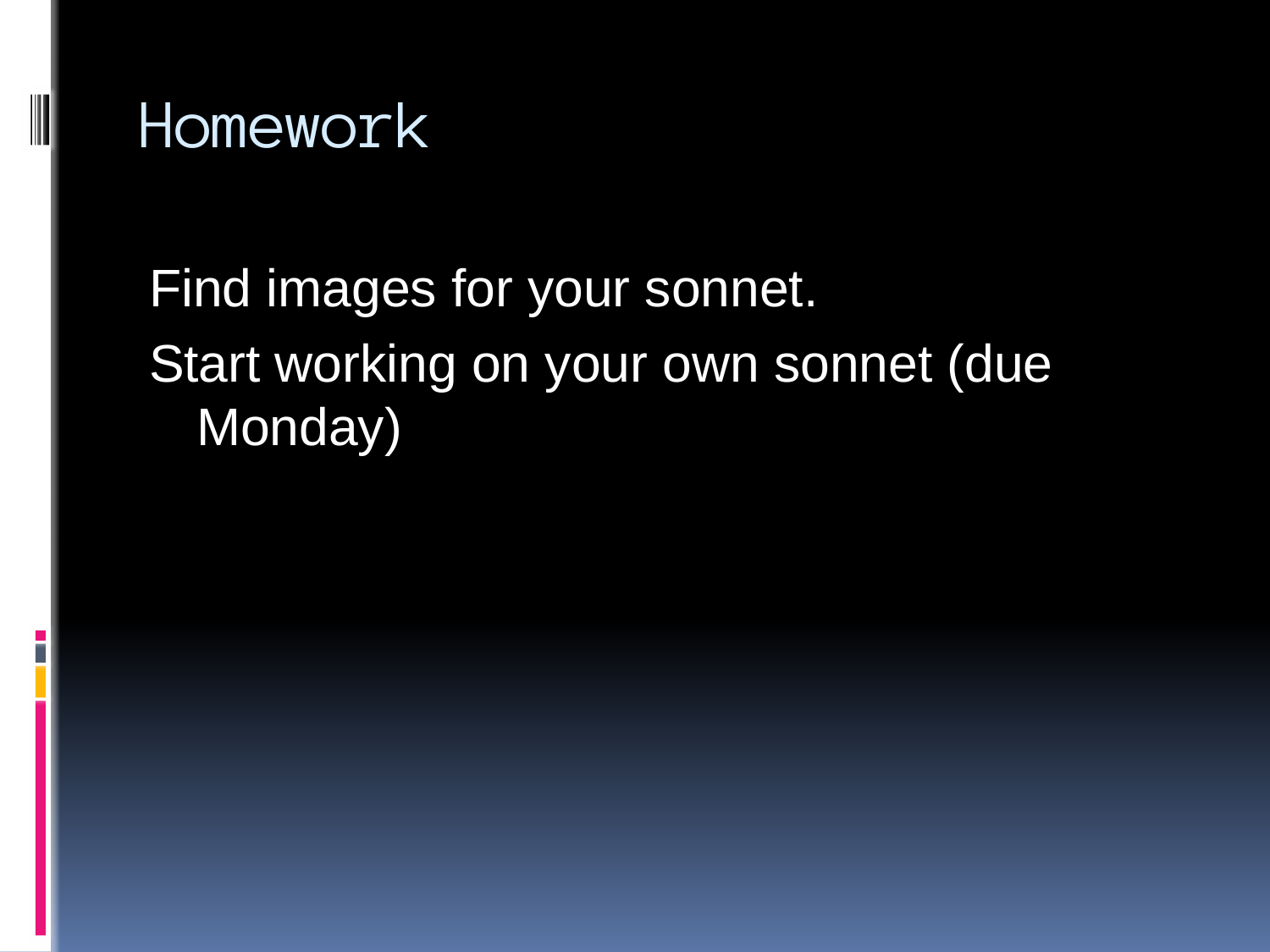

# Homework
Find images for your sonnet.
Start working on your own sonnet (due Monday)